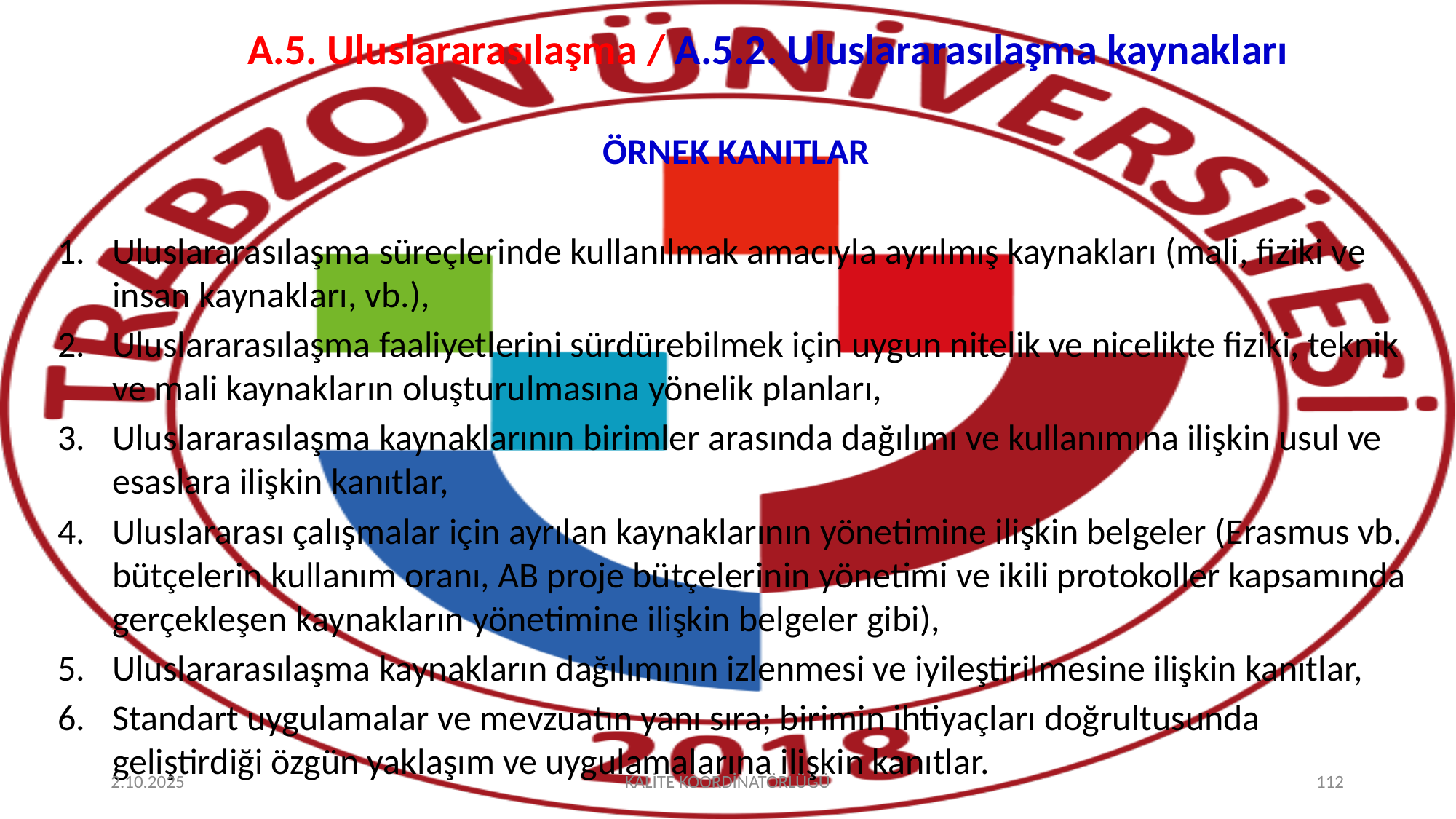

# A.5. Uluslararasılaşma / A.5.2. Uluslararasılaşma kaynakları
ÖRNEK KANITLAR

Uluslararasılaşma süreçlerinde kullanılmak amacıyla ayrılmış kaynakları (mali, fiziki ve insan kaynakları, vb.),
Uluslararasılaşma faaliyetlerini sürdürebilmek için uygun nitelik ve nicelikte fiziki, teknik ve mali kaynakların oluşturulmasına yönelik planları,
Uluslararasılaşma kaynaklarının birimler arasında dağılımı ve kullanımına ilişkin usul ve esaslara ilişkin kanıtlar,
Uluslararası çalışmalar için ayrılan kaynaklarının yönetimine ilişkin belgeler (Erasmus vb. bütçelerin kullanım oranı, AB proje bütçelerinin yönetimi ve ikili protokoller kapsamında gerçekleşen kaynakların yönetimine ilişkin belgeler gibi),
Uluslararasılaşma kaynakların dağılımının izlenmesi ve iyileştirilmesine ilişkin kanıtlar,
Standart uygulamalar ve mevzuatın yanı sıra; birimin ihtiyaçları doğrultusunda geliştirdiği özgün yaklaşım ve uygulamalarına ilişkin kanıtlar.

2.10.2025
KALİTE KOORDİNATÖRLÜĞÜ
112